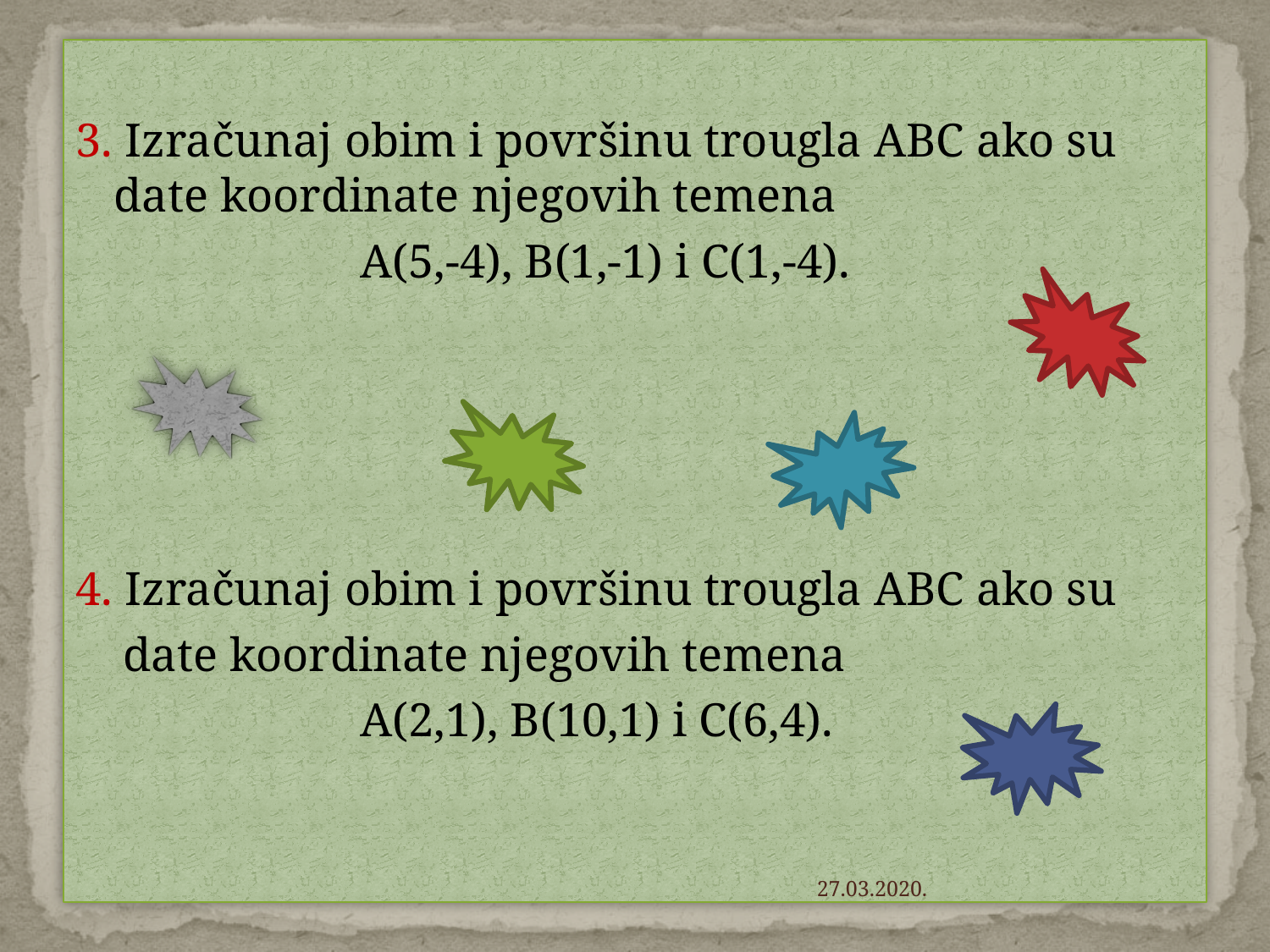

3. Izračunaj obim i površinu trougla ABC ako su date koordinate njegovih temena
                        A(5,-4), B(1,-1) i C(1,-4).

4. Izračunaj obim i površinu trougla ABC ako su
    date koordinate njegovih temena
                        A(2,1), B(10,1) i C(6,4).

27.03.2020.